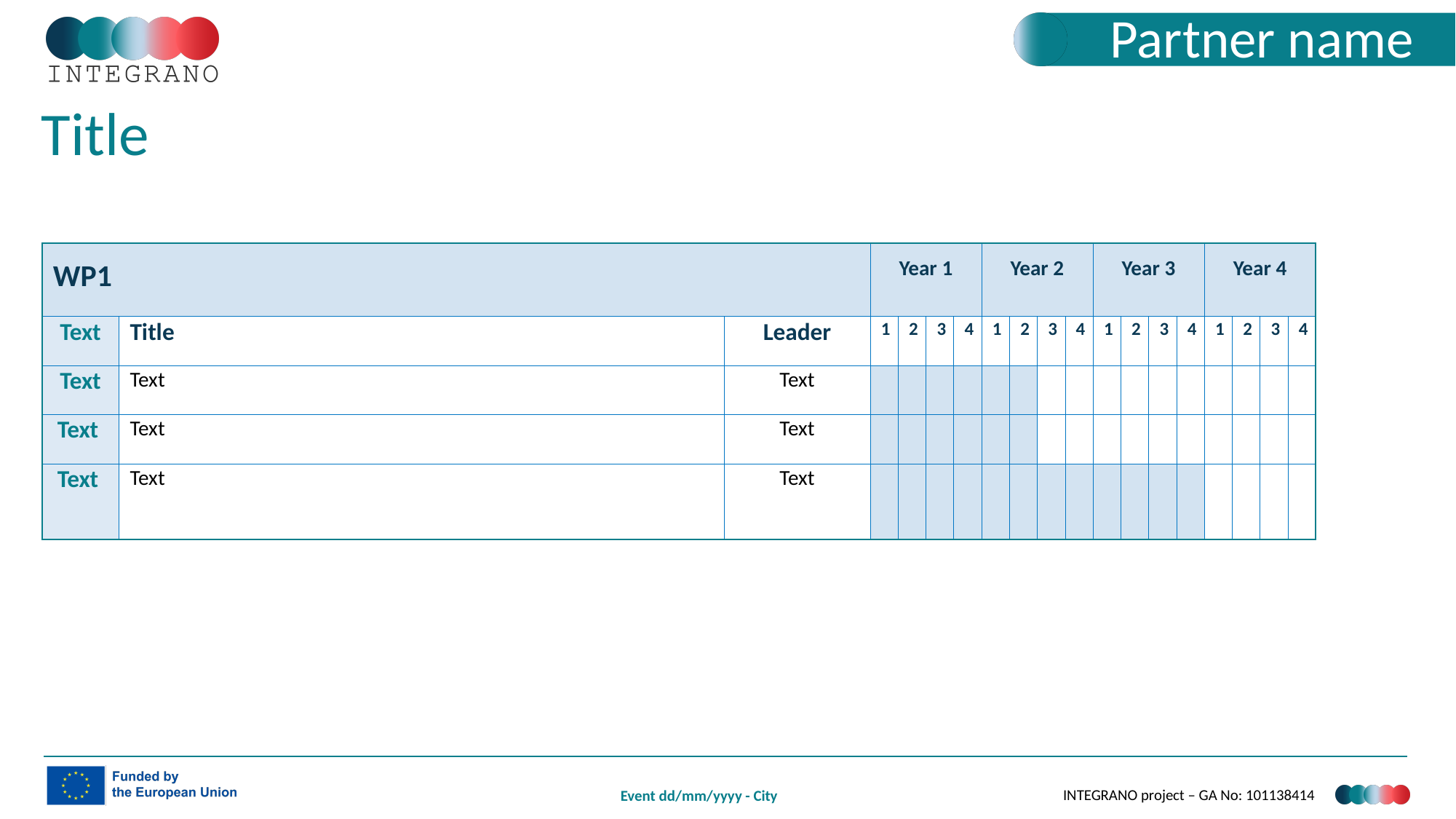

Partner name

Title
| WP1 |  |  | Year 1 |  |  |  | Year 2 |  |  |  | Year 3 |  |  |  | Year 4 |  |  |  |
| --- | --- | --- | --- | --- | --- | --- | --- | --- | --- | --- | --- | --- | --- | --- | --- | --- | --- | --- |
| Text | Title | Leader | 1 | 2 | 3 | 4 | 1 | 2 | 3 | 4 | 1 | 2 | 3 | 4 | 1 | 2 | 3 | 4 |
| Text | Text | Text |  |  |  |  |  |  |  |  |  |  |  |  |  |  |  |  |
| Text | Text | Text |  |  |  |  |  |  |  |  |  |  |  |  |  |  |  |  |
| Text | Text | Text |  |  |  |  |  |  |  |  |  |  |  |  |  |  |  |  |